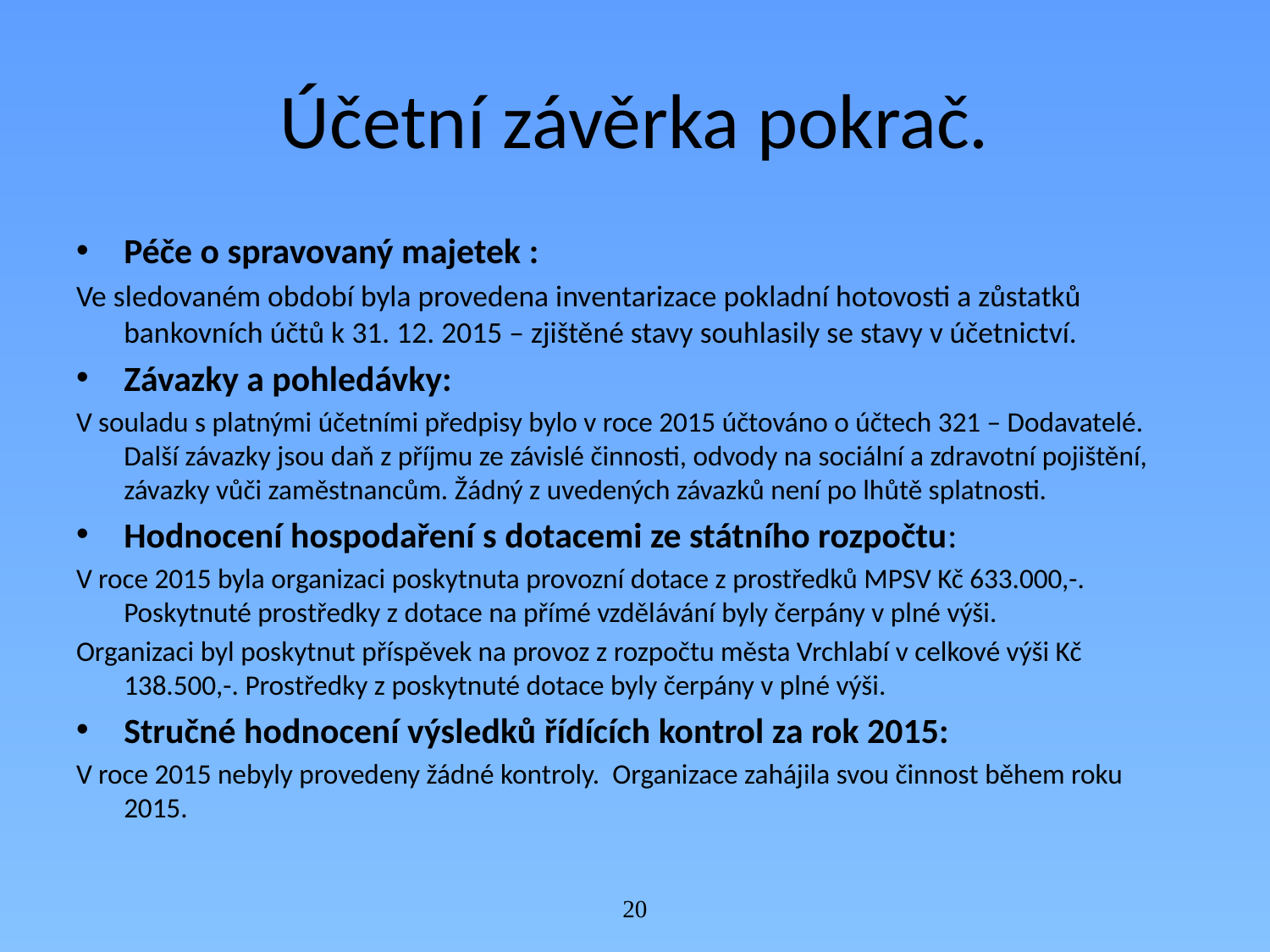

# Účetní závěrka pokrač.
Péče o spravovaný majetek :
Ve sledovaném období byla provedena inventarizace pokladní hotovosti a zůstatků bankovních účtů k 31. 12. 2015 – zjištěné stavy souhlasily se stavy v účetnictví.
Závazky a pohledávky:
V souladu s platnými účetními předpisy bylo v roce 2015 účtováno o účtech 321 – Dodavatelé. Další závazky jsou daň z příjmu ze závislé činnosti, odvody na sociální a zdravotní pojištění, závazky vůči zaměstnancům. Žádný z uvedených závazků není po lhůtě splatnosti.
Hodnocení hospodaření s dotacemi ze státního rozpočtu:
V roce 2015 byla organizaci poskytnuta provozní dotace z prostředků MPSV Kč 633.000,-. Poskytnuté prostředky z dotace na přímé vzdělávání byly čerpány v plné výši.
Organizaci byl poskytnut příspěvek na provoz z rozpočtu města Vrchlabí v celkové výši Kč 138.500,-. Prostředky z poskytnuté dotace byly čerpány v plné výši.
Stručné hodnocení výsledků řídících kontrol za rok 2015:
V roce 2015 nebyly provedeny žádné kontroly.  Organizace zahájila svou činnost během roku 2015.

20